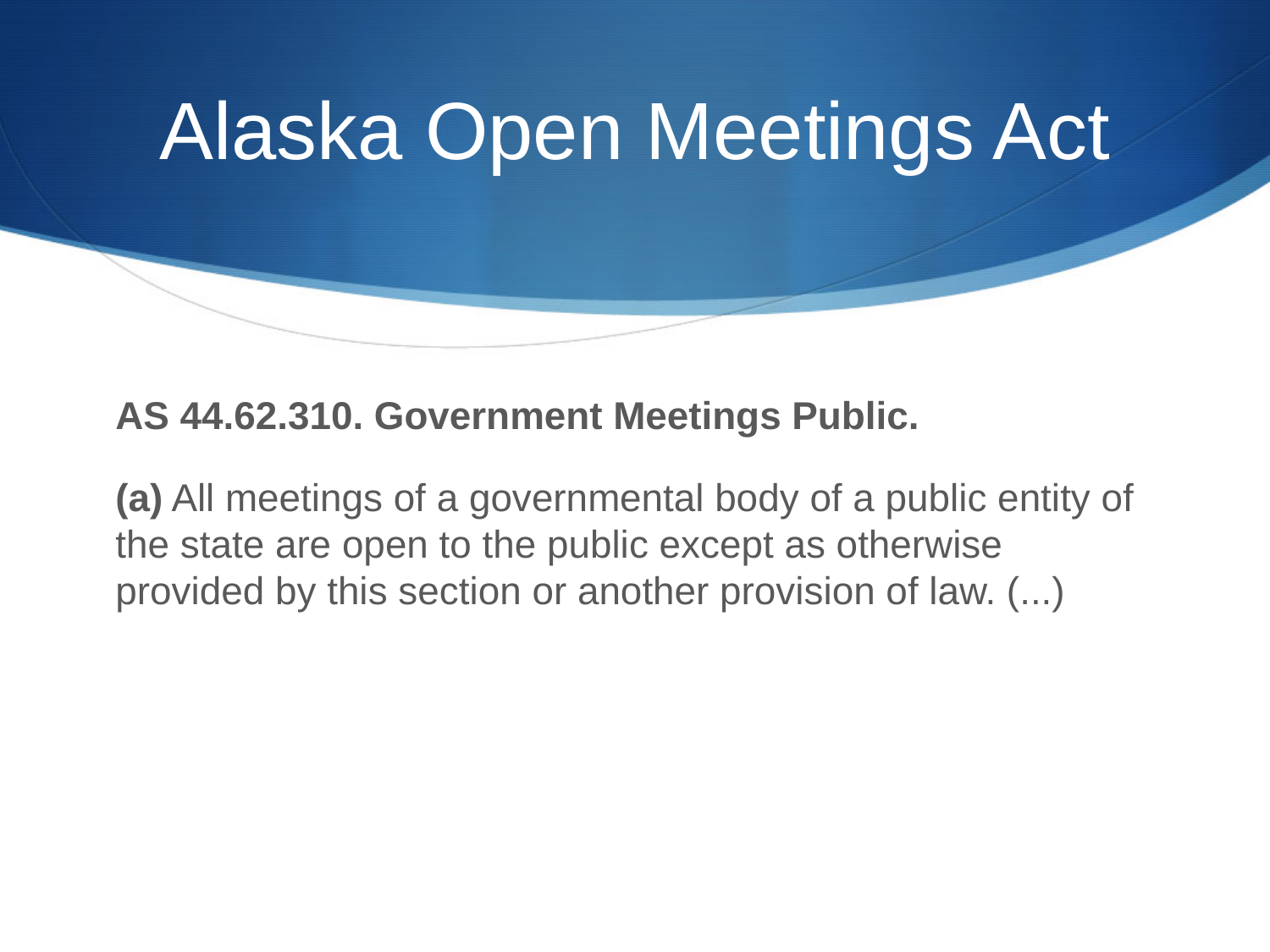

# Alaska Open Meetings Act
AS 44.62.310. Government Meetings Public.
(a) All meetings of a governmental body of a public entity of the state are open to the public except as otherwise provided by this section or another provision of law. (...)